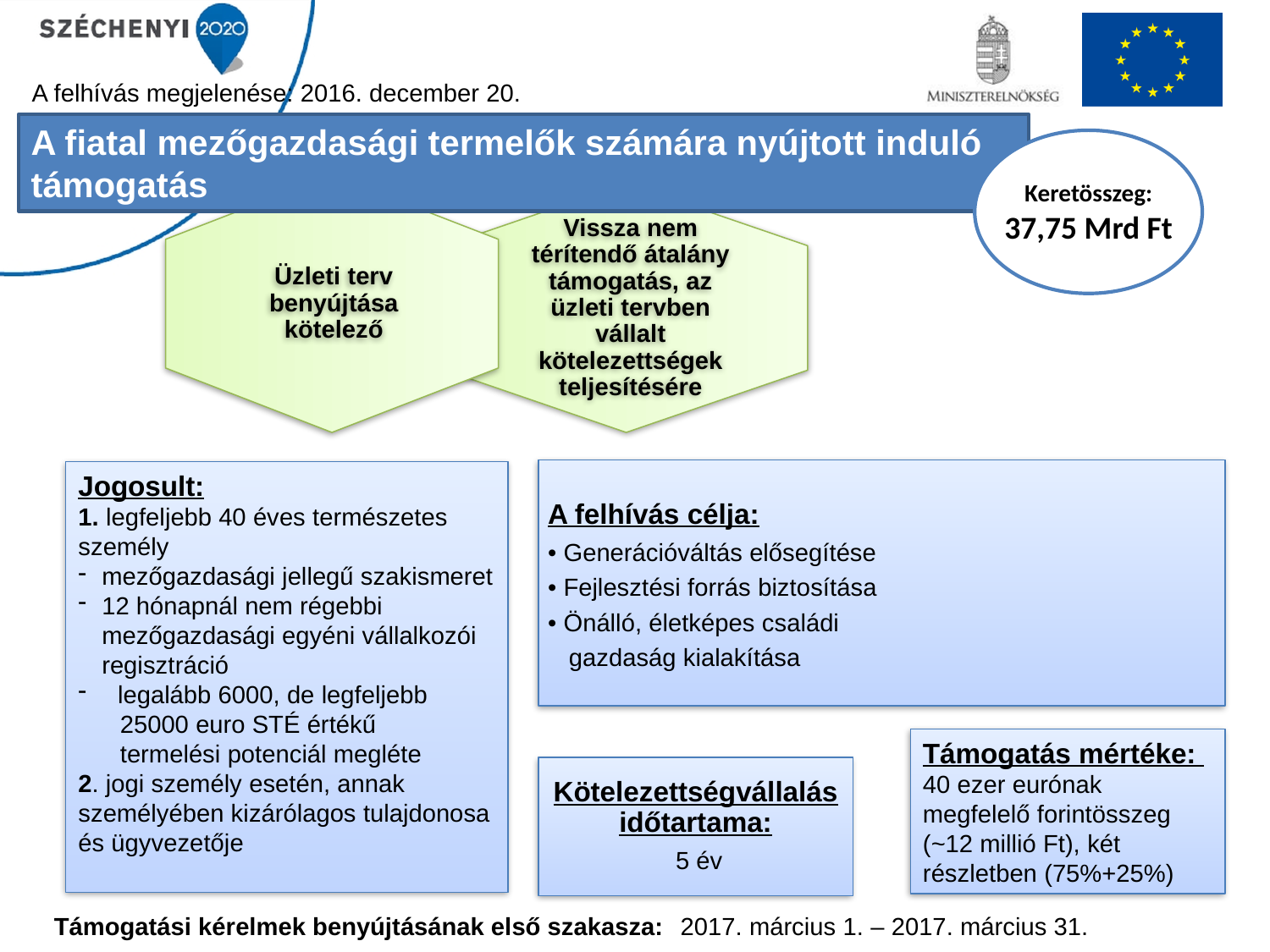

A felhívás megjelenése: 2016. december 20.
A fiatal mezőgazdasági termelők számára nyújtott induló támogatás

Keretösszeg:
37,75 Mrd Ft

Üzleti terv benyújtása kötelező

Vissza nem térítendő átalány támogatás, az üzleti tervben vállalt kötelezettségek teljesítésére

A felhívás célja:
• Generációváltás elősegítése
• Fejlesztési forrás biztosítása
• Önálló, életképes családi
   gazdaság kialakítása

Jogosult:
1. legfeljebb 40 éves természetes személy
mezőgazdasági jellegű szakismeret
12 hónapnál nem régebbi mezőgazdasági egyéni vállalkozói regisztráció
legalább 6000, de legfeljebb
      25000 euro STÉ értékű
      termelési potenciál megléte
2. jogi személy esetén, annak személyében kizárólagos tulajdonosa és ügyvezetője

Támogatás mértéke:
40 ezer eurónak megfelelő forintösszeg (~12 millió Ft), két részletben (75%+25%)
Kötelezettségvállalás időtartama:
 5 év
2017. március 1. – 2017. március 31.
Támogatási kérelmek benyújtásának első szakasza: